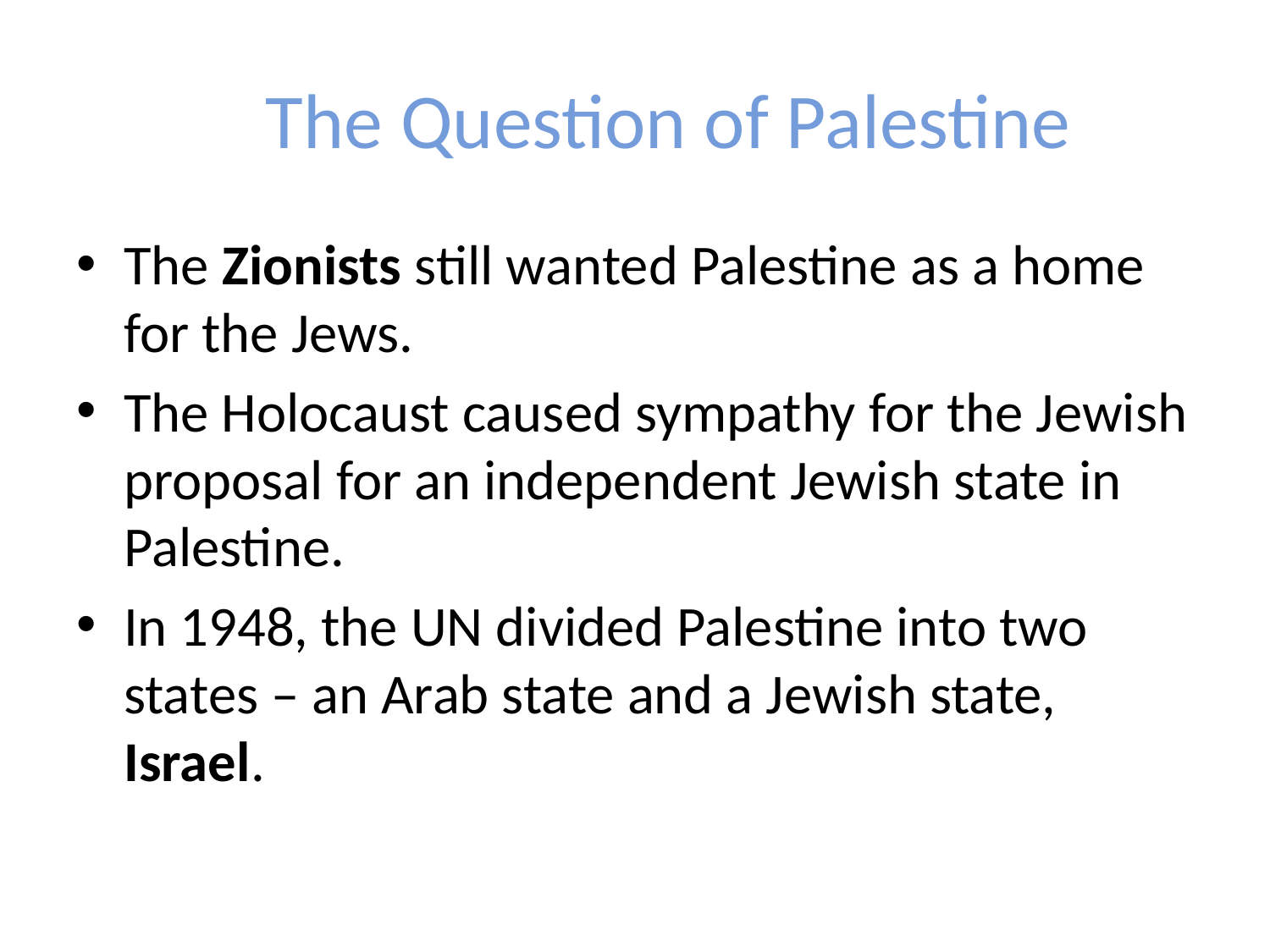

# The Question of Palestine
The Zionists still wanted Palestine as a home for the Jews.
The Holocaust caused sympathy for the Jewish proposal for an independent Jewish state in Palestine.
In 1948, the UN divided Palestine into two states – an Arab state and a Jewish state, Israel.